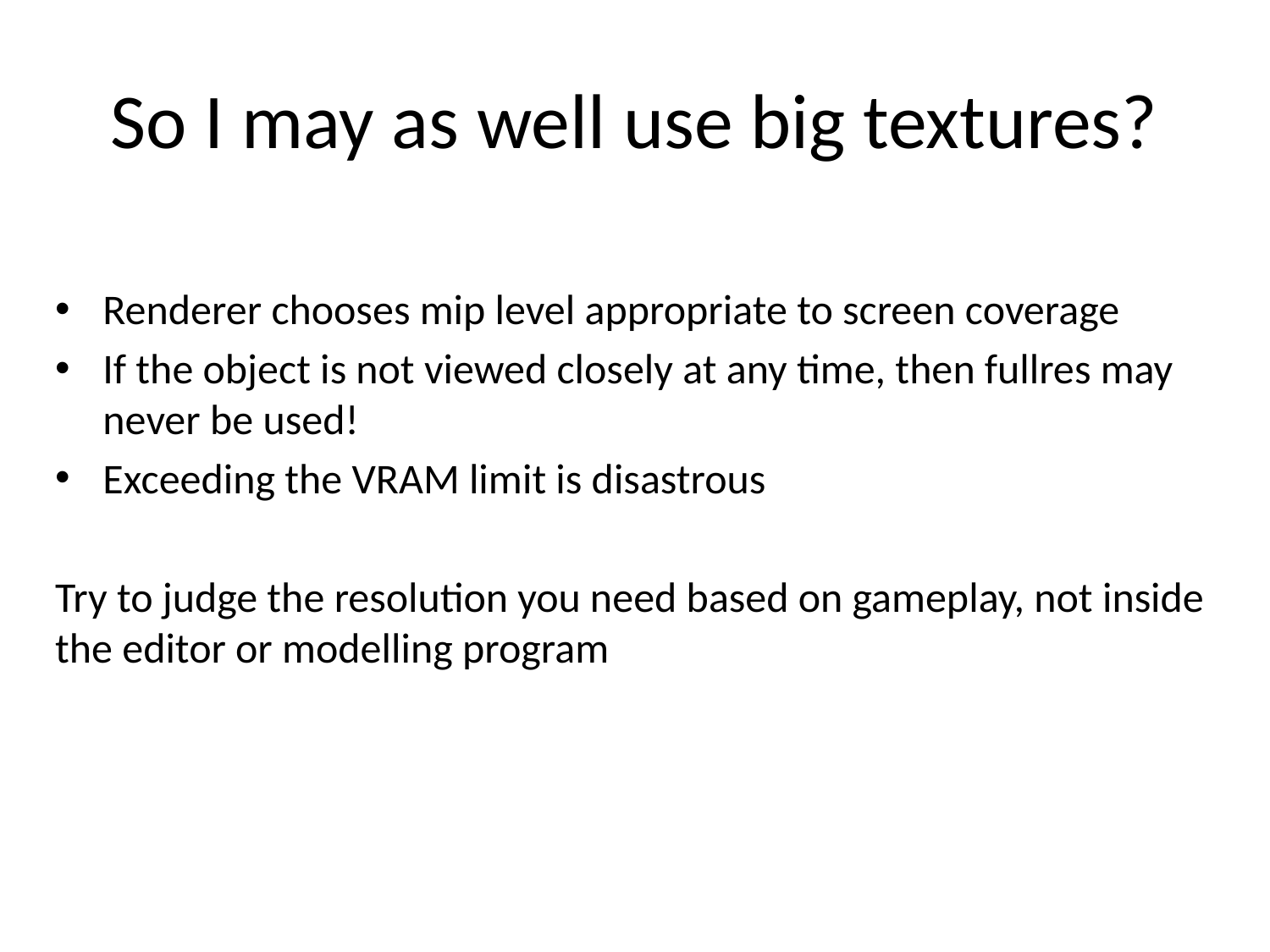

# So I may as well use big textures?
Renderer chooses mip level appropriate to screen coverage
If the object is not viewed closely at any time, then fullres may never be used!
Exceeding the VRAM limit is disastrous

Try to judge the resolution you need based on gameplay, not inside the editor or modelling program